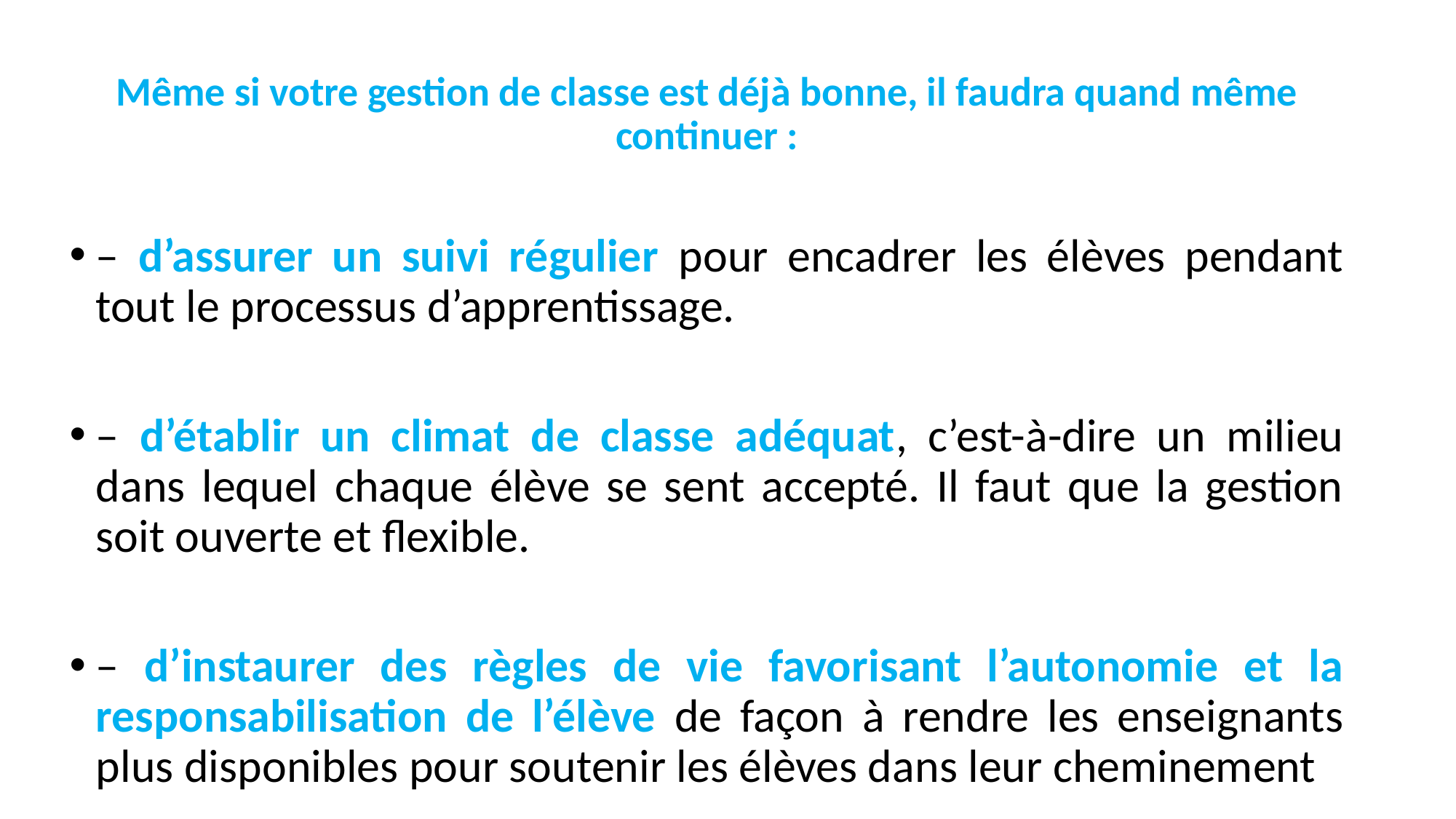

Même si votre gestion de classe est déjà bonne, il faudra quand même continuer :

– d’assurer un suivi régulier pour encadrer les élèves pendant tout le processus d’apprentissage.

– d’établir un climat de classe adéquat, c’est-à-dire un milieu dans lequel chaque élève se sent accepté. Il faut que la gestion soit ouverte et flexible.

– d’instaurer des règles de vie favorisant l’autonomie et la responsabilisation de l’élève de façon à rendre les enseignants plus disponibles pour soutenir les élèves dans leur cheminement